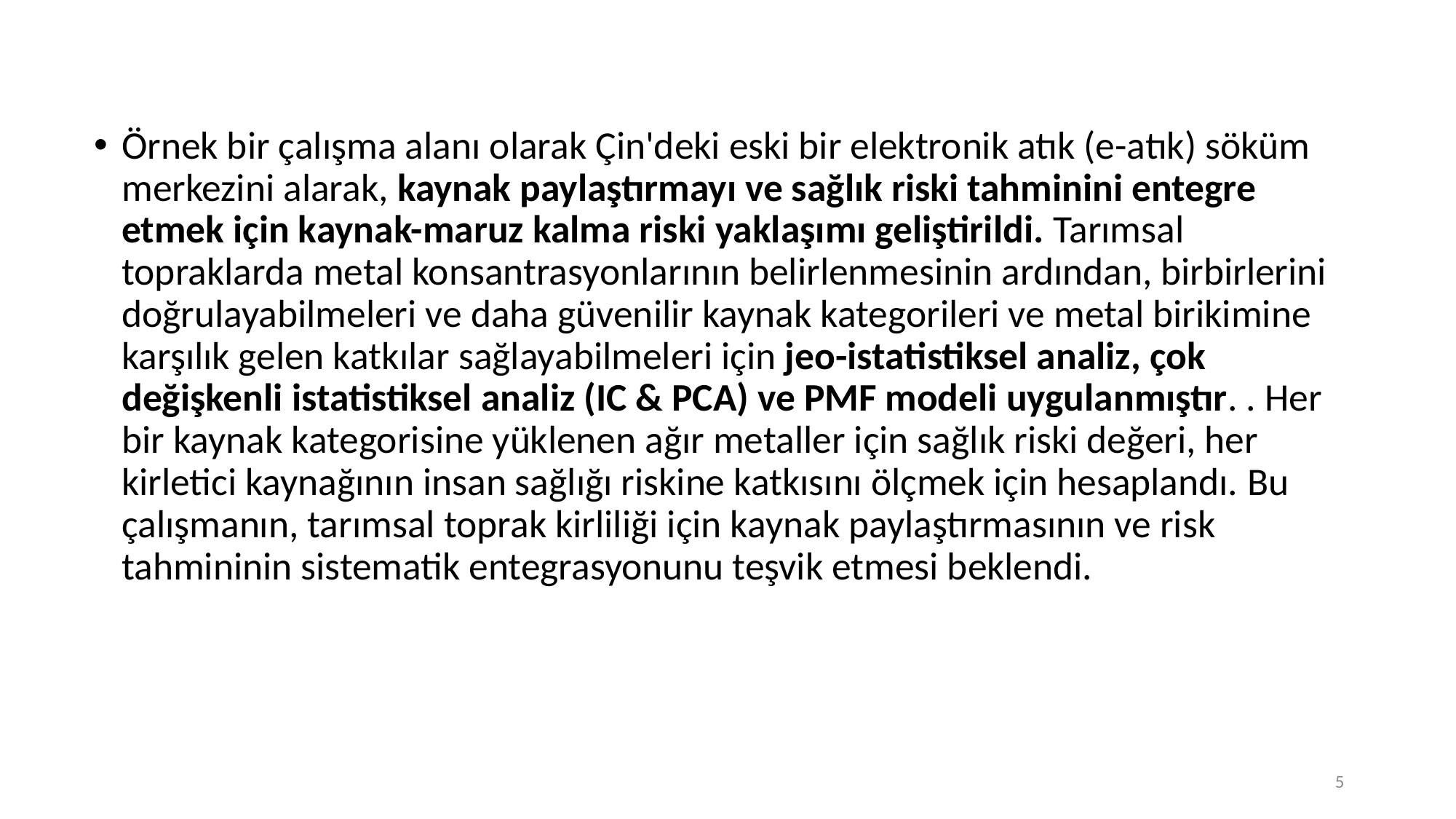

Örnek bir çalışma alanı olarak Çin'deki eski bir elektronik atık (e-atık) söküm merkezini alarak, kaynak paylaştırmayı ve sağlık riski tahminini entegre etmek için kaynak-maruz kalma riski yaklaşımı geliştirildi. Tarımsal topraklarda metal konsantrasyonlarının belirlenmesinin ardından, birbirlerini doğrulayabilmeleri ve daha güvenilir kaynak kategorileri ve metal birikimine karşılık gelen katkılar sağlayabilmeleri için jeo-istatistiksel analiz, çok değişkenli istatistiksel analiz (IC & PCA) ve PMF modeli uygulanmıştır. . Her bir kaynak kategorisine yüklenen ağır metaller için sağlık riski değeri, her kirletici kaynağının insan sağlığı riskine katkısını ölçmek için hesaplandı. Bu çalışmanın, tarımsal toprak kirliliği için kaynak paylaştırmasının ve risk tahmininin sistematik entegrasyonunu teşvik etmesi beklendi.
5